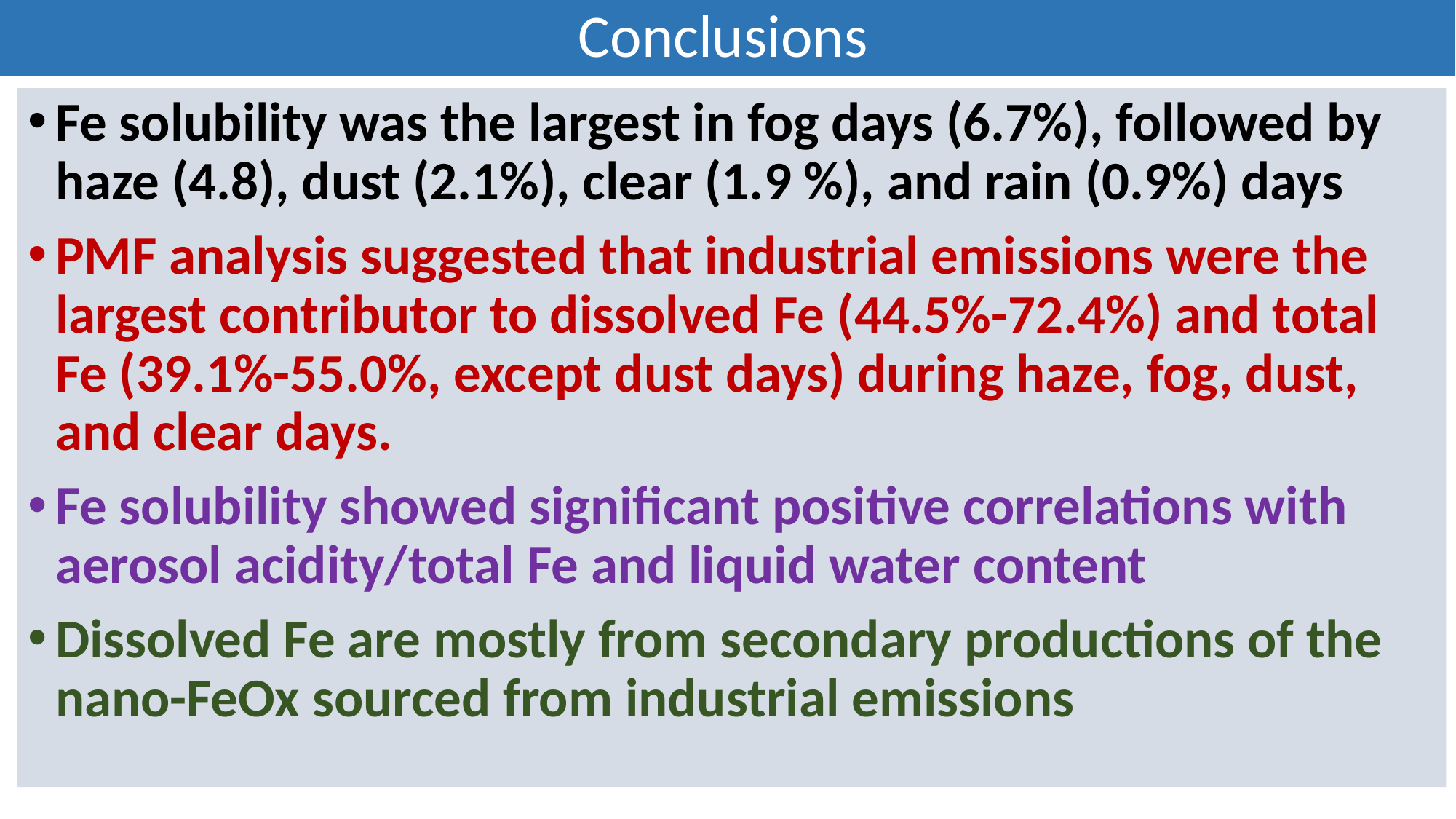

# Conclusions
Fe solubility was the largest in fog days (6.7%), followed by haze (4.8), dust (2.1%), clear (1.9 %), and rain (0.9%) days
PMF analysis suggested that industrial emissions were the largest contributor to dissolved Fe (44.5%-72.4%) and total Fe (39.1%-55.0%, except dust days) during haze, fog, dust, and clear days.
Fe solubility showed significant positive correlations with aerosol acidity/total Fe and liquid water content
Dissolved Fe are mostly from secondary productions of the nano-FeOx sourced from industrial emissions